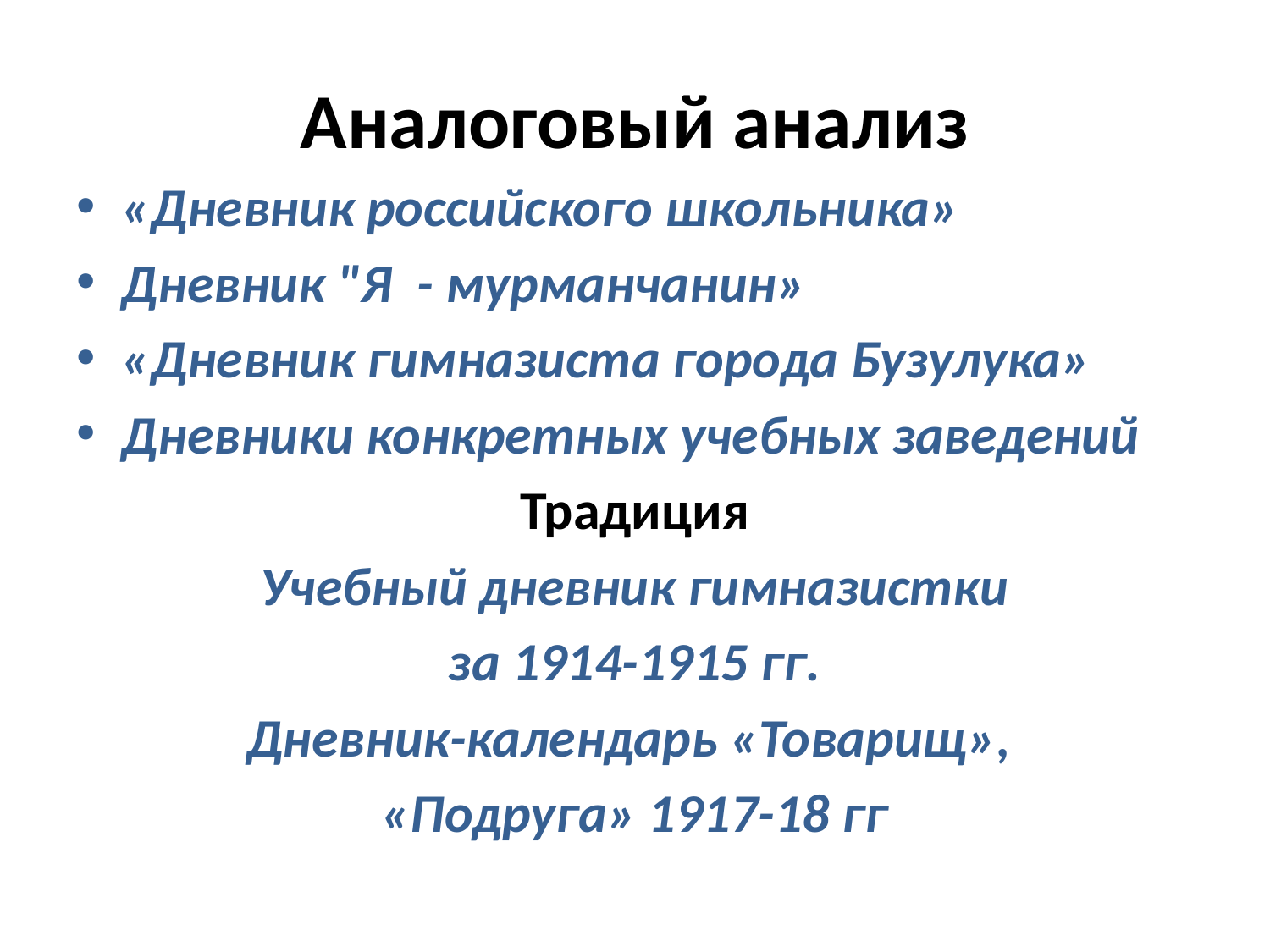

# Аналоговый анализ
«Дневник российского школьника»
Дневник "Я  - мурманчанин»
«Дневник гимназиста города Бузулука»
Дневники конкретных учебных заведений
Традиция
Учебный дневник гимназистки
 за 1914-1915 гг.
Дневник-календарь «Товарищ»,
«Подруга» 1917-18 гг